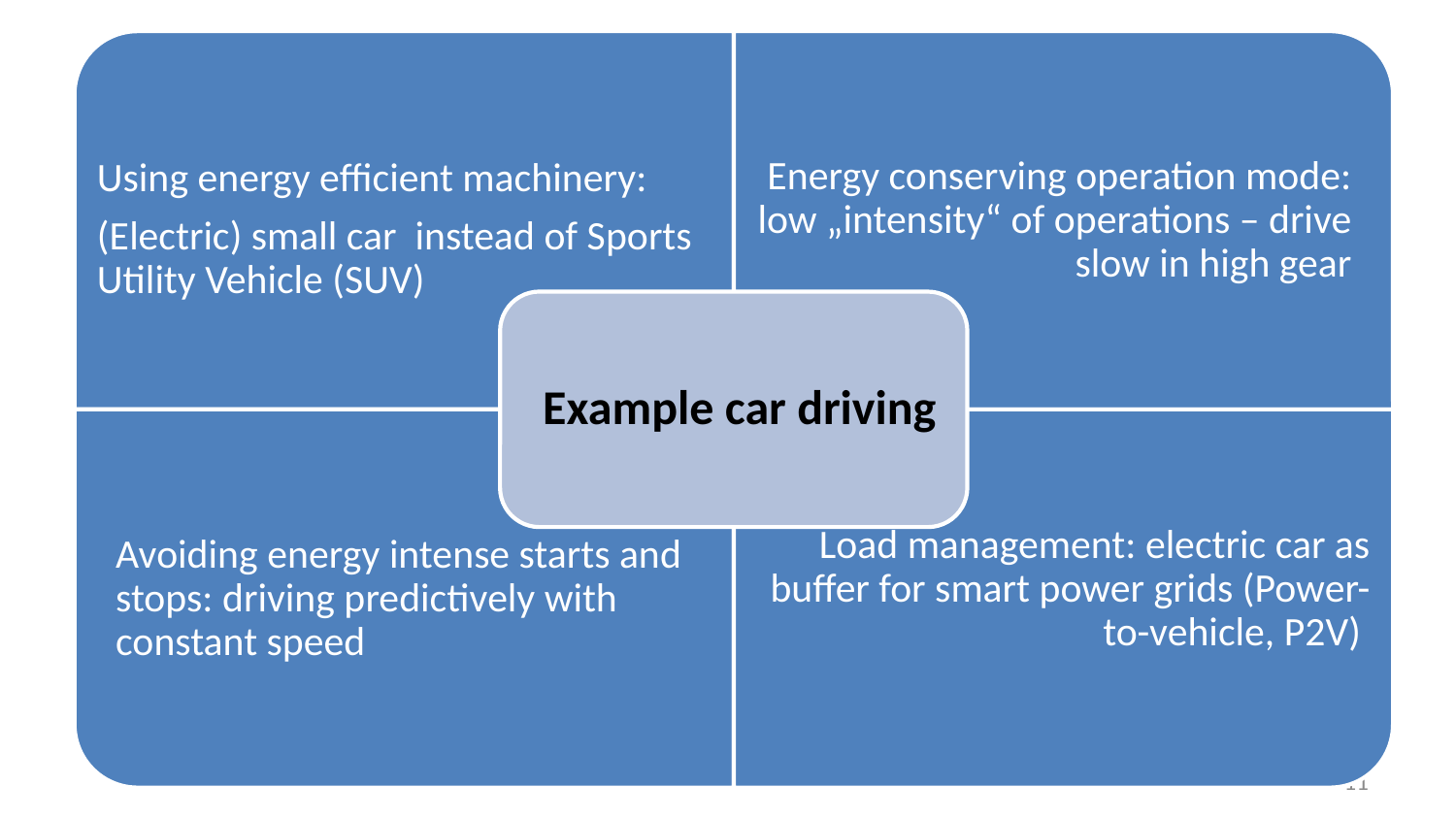

Using energy efficient machinery:
(Electric) small car  instead of Sports Utility Vehicle (SUV)
Energy conserving operation mode: low „intensity“ of operations – drive slow in high gear
Avoiding energy intense starts and stops: driving predictively with constant speed
Load management: electric car as buffer for smart power grids (Power-to-vehicle, P2V)
Example car driving
11